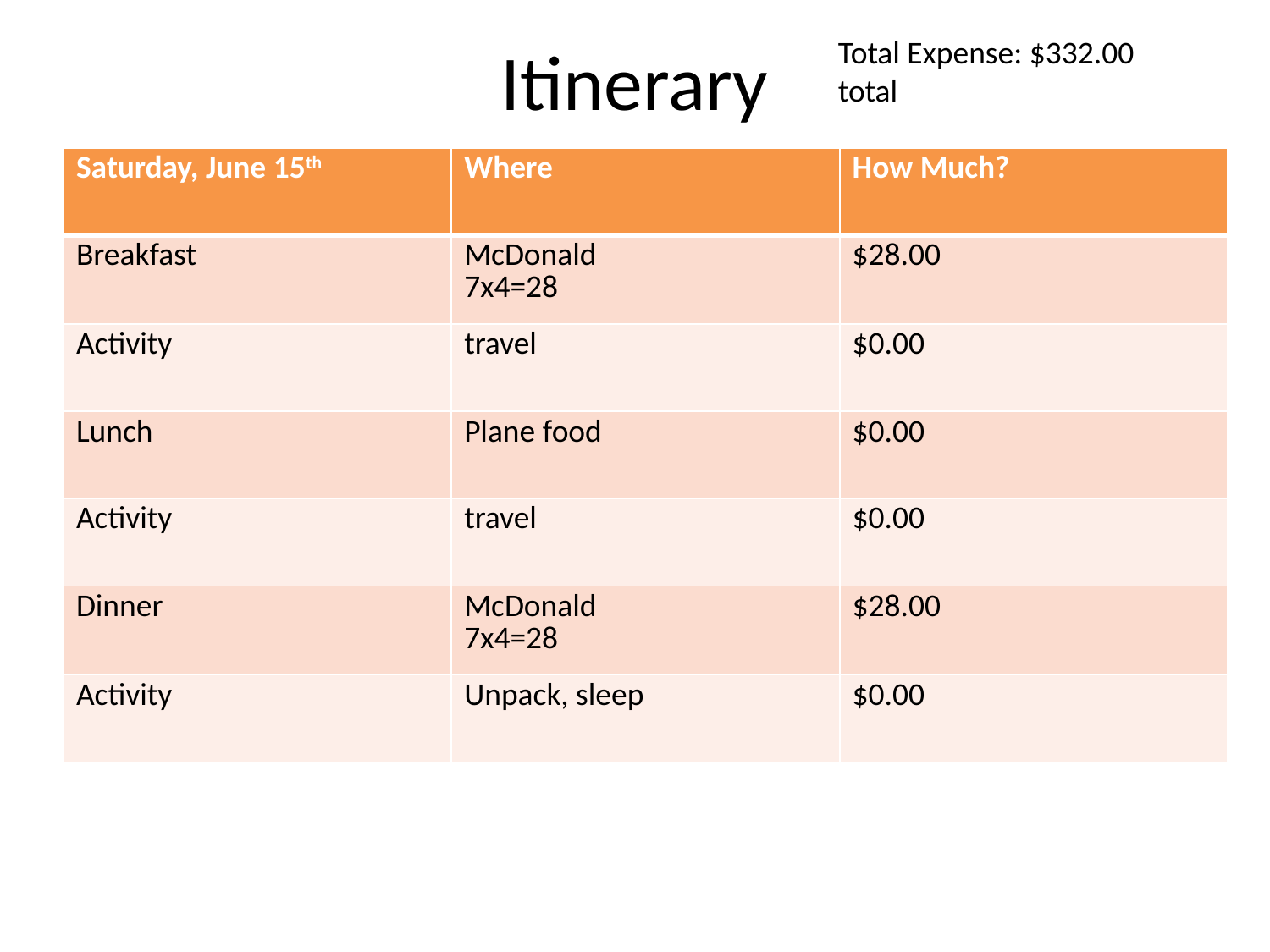

# Itinerary
Total Expense: $332.00
total
| Saturday, June 15th | Where | How Much? |
| --- | --- | --- |
| Breakfast | McDonald 7x4=28 | $28.00 |
| Activity | travel | $0.00 |
| Lunch | Plane food | $0.00 |
| Activity | travel | $0.00 |
| Dinner | McDonald 7x4=28 | $28.00 |
| Activity | Unpack, sleep | $0.00 |